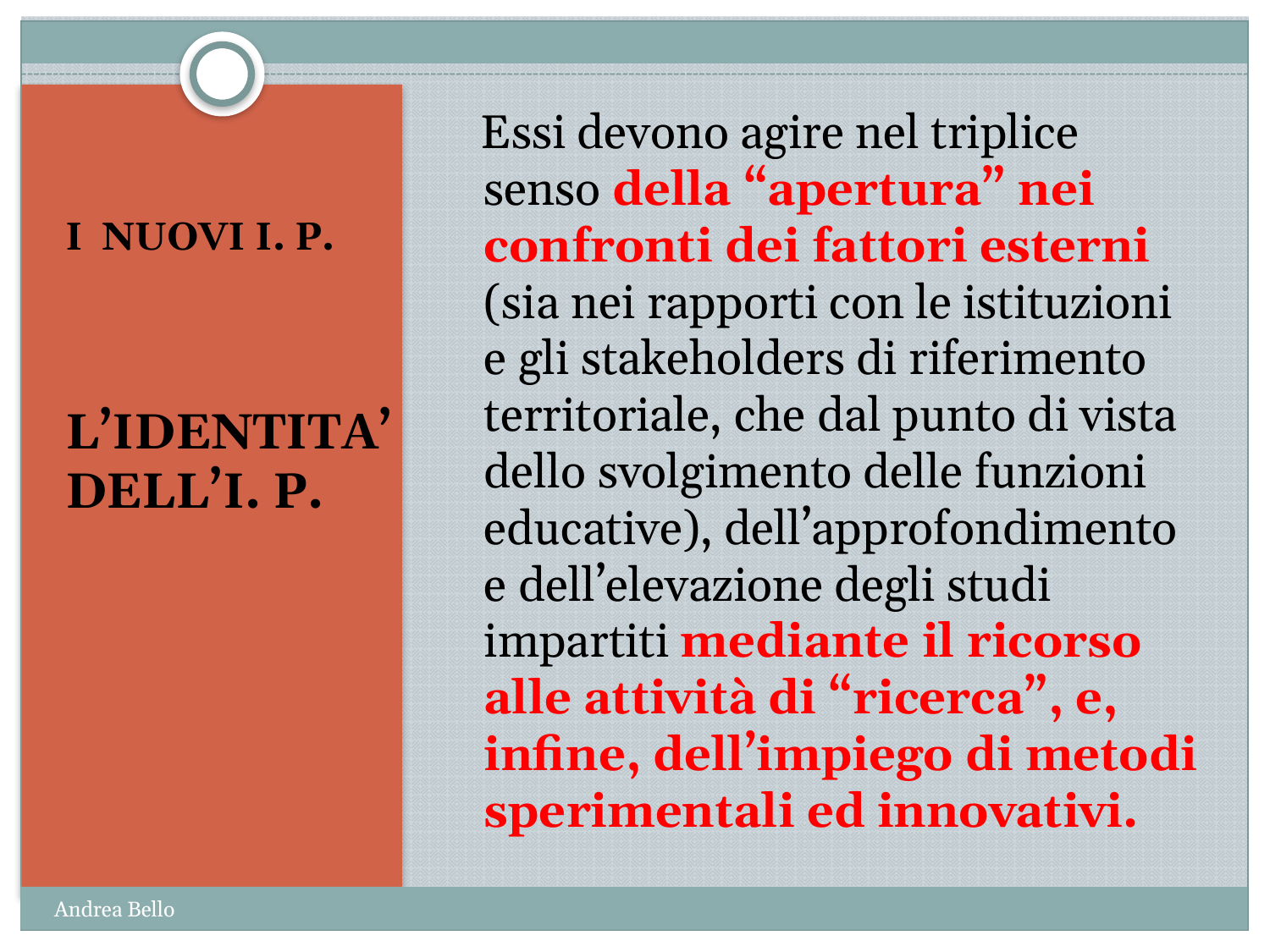

Essi devono agire nel triplice senso della “apertura” nei confronti dei fattori esterni (sia nei rapporti con le istituzioni e gli stakeholders di riferimento territoriale, che dal punto di vista dello svolgimento delle funzioni educative), dell’approfondimento e dell’elevazione degli studi impartiti mediante il ricorso alle attività di “ricerca”, e, infine, dell’impiego di metodi sperimentali ed innovativi.
# I  NUOVI I. P.

L’IDENTITA’ DELL’I. P.

Andrea Bello